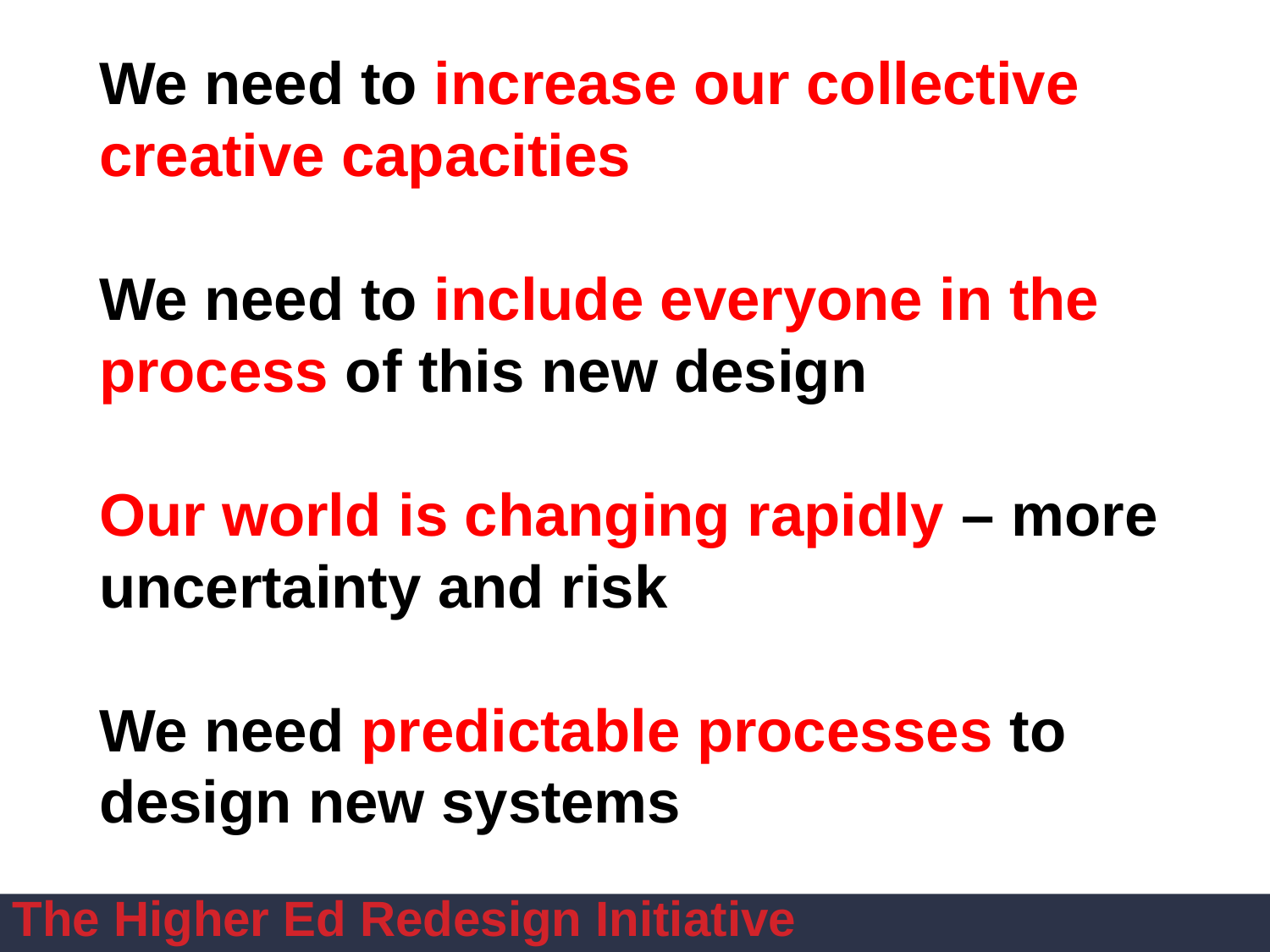

We need to increase our collective creative capacities

We need to include everyone in the process of this new design

Our world is changing rapidly – more uncertainty and risk

We need predictable processes to design new systems

The Higher Ed Redesign Initiative